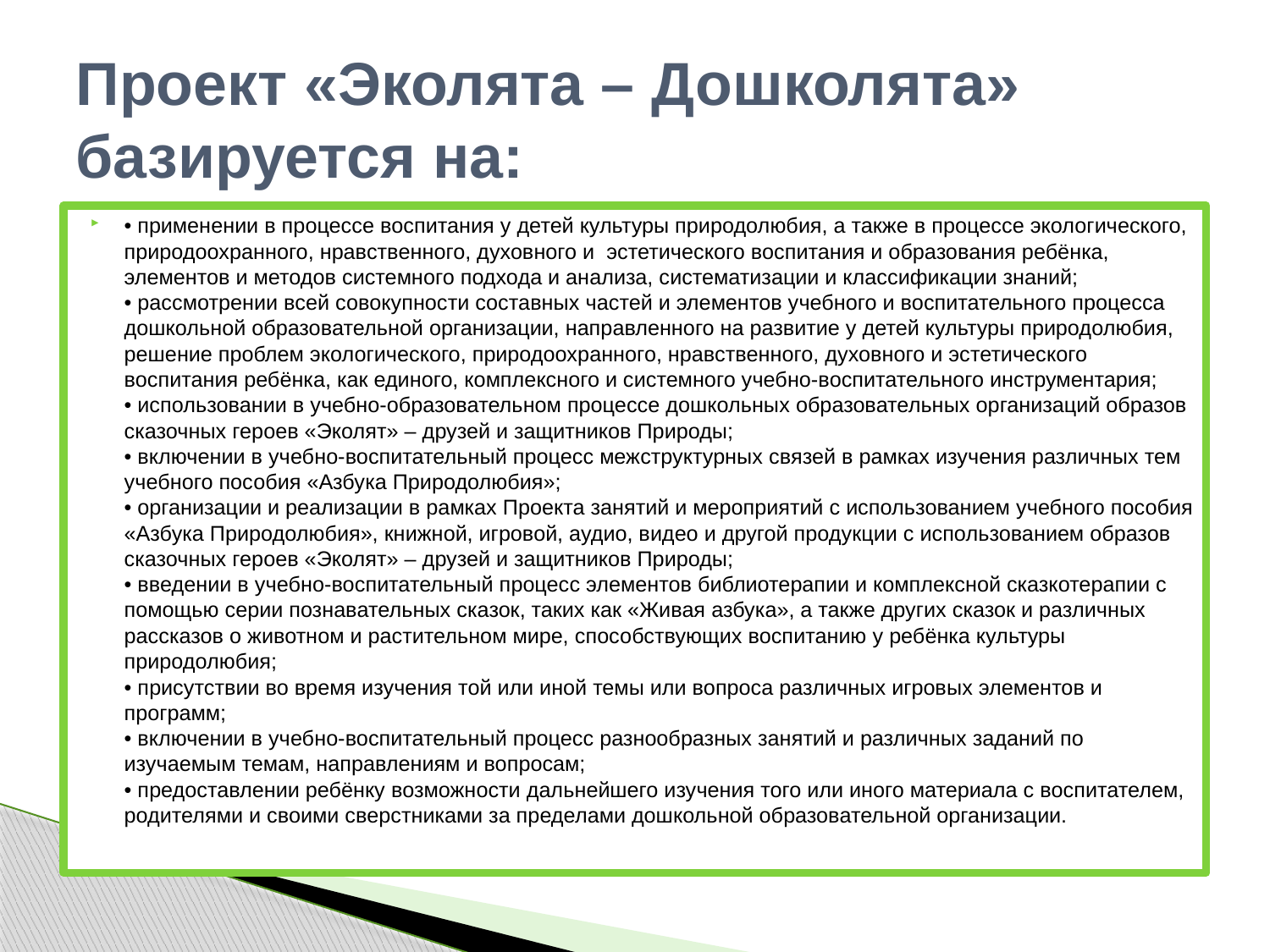

# Проект «Эколята – Дошколята» базируется на:
• применении в процессе воспитания у детей культуры природолюбия, а также в процессе экологического, природоохранного, нравственного, духовного и  эстетического воспитания и образования ребёнка, элементов и методов системного подхода и анализа, систематизации и классификации знаний;
• рассмотрении всей совокупности составных частей и элементов учебного и воспитательного процесса дошкольной образовательной организации, направленного на развитие у детей культуры природолюбия, решение проблем экологического, природоохранного, нравственного, духовного и эстетического воспитания ребёнка, как единого, комплексного и системного учебно-воспитательного инструментария;
• использовании в учебно-образовательном процессе дошкольных образовательных организаций образов сказочных героев «Эколят» – друзей и защитников Природы;
• включении в учебно-воспитательный процесс межструктурных связей в рамках изучения различных тем учебного пособия «Азбука Природолюбия»;
• организации и реализации в рамках Проекта занятий и мероприятий с использованием учебного пособия «Азбука Природолюбия», книжной, игровой, аудио, видео и другой продукции с использованием образов сказочных героев «Эколят» – друзей и защитников Природы;
• введении в учебно-воспитательный процесс элементов библиотерапии и комплексной сказкотерапии с помощью серии познавательных сказок, таких как «Живая азбука», а также других сказок и различных рассказов о животном и растительном мире, способствующих воспитанию у ребёнка культуры природолюбия;
• присутствии во время изучения той или иной темы или вопроса различных игровых элементов и программ;
• включении в учебно-воспитательный процесс разнообразных занятий и различных заданий по изучаемым темам, направлениям и вопросам;
• предоставлении ребёнку возможности дальнейшего изучения того или иного материала с воспитателем, родителями и своими сверстниками за пределами дошкольной образовательной организации.